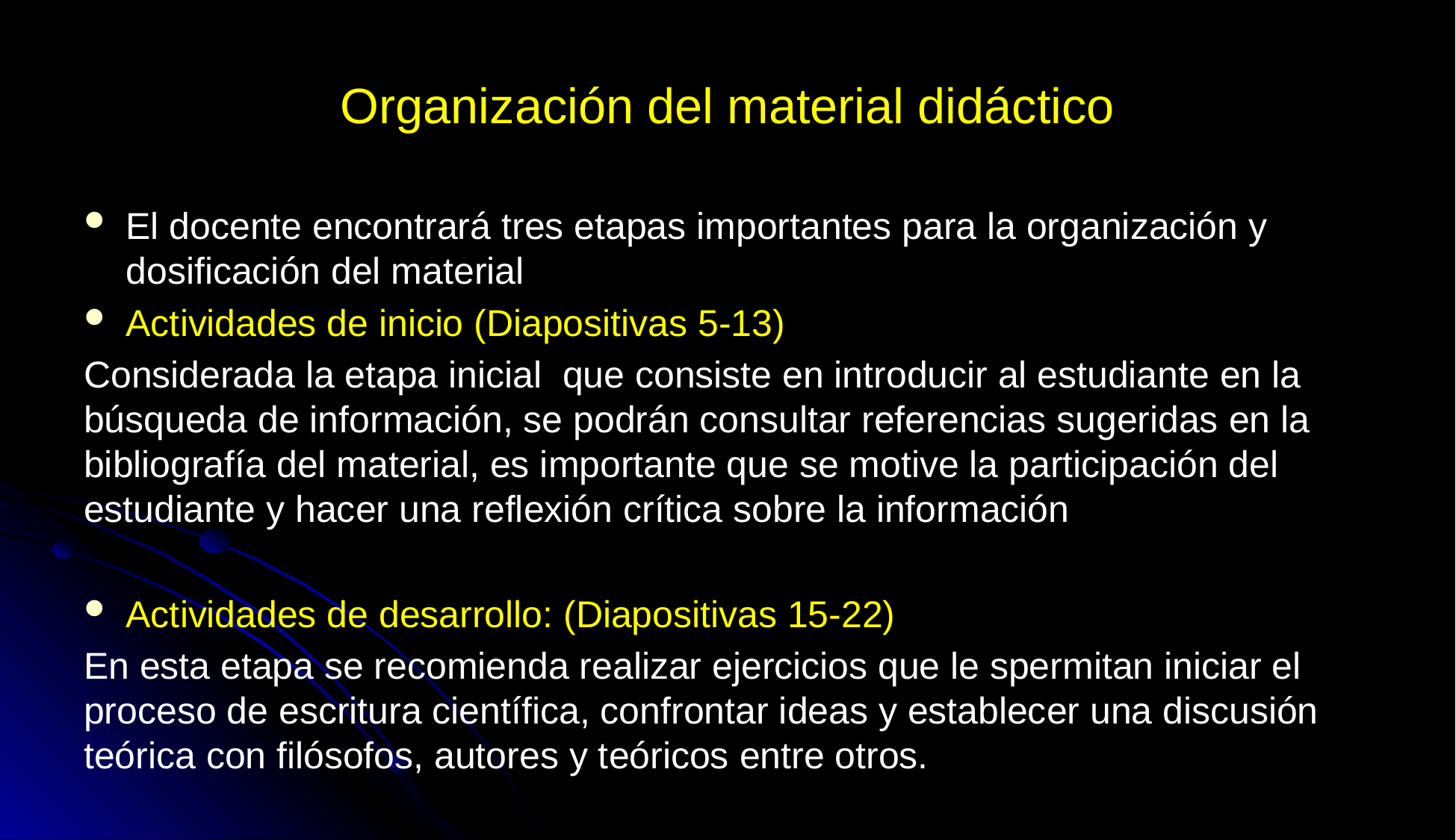

# Organización del material didáctico
El docente encontrará tres etapas importantes para la organización y dosificación del material
Actividades de inicio (Diapositivas 5-13)
Considerada la etapa inicial  que consiste en introducir al estudiante en la búsqueda de información, se podrán consultar referencias sugeridas en la bibliografía del material, es importante que se motive la participación del estudiante y hacer una reflexión crítica sobre la información

Actividades de desarrollo: (Diapositivas 15-22)
En esta etapa se recomienda realizar ejercicios que le spermitan iniciar el proceso de escritura científica, confrontar ideas y establecer una discusión teórica con filósofos, autores y teóricos entre otros.